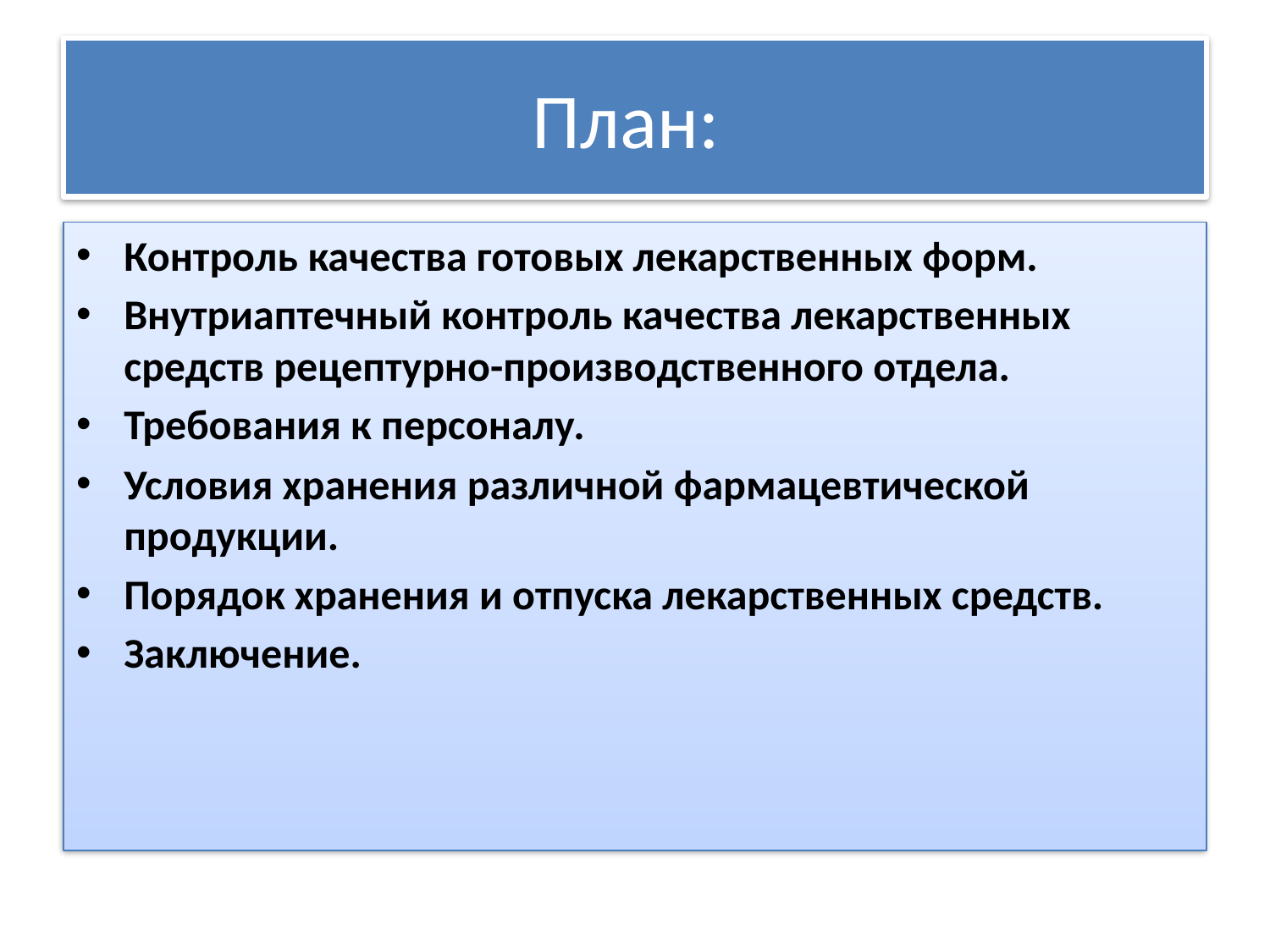

# План:
Контроль качества готовых лекарственных форм.
Внутриаптечный контроль качества лекарственных средств рецептурно-производственного отдела.
Требования к персоналу.
Условия хранения различной фармацевтической продукции.
Порядок хранения и отпуска лекарственных средств.
Заключение.